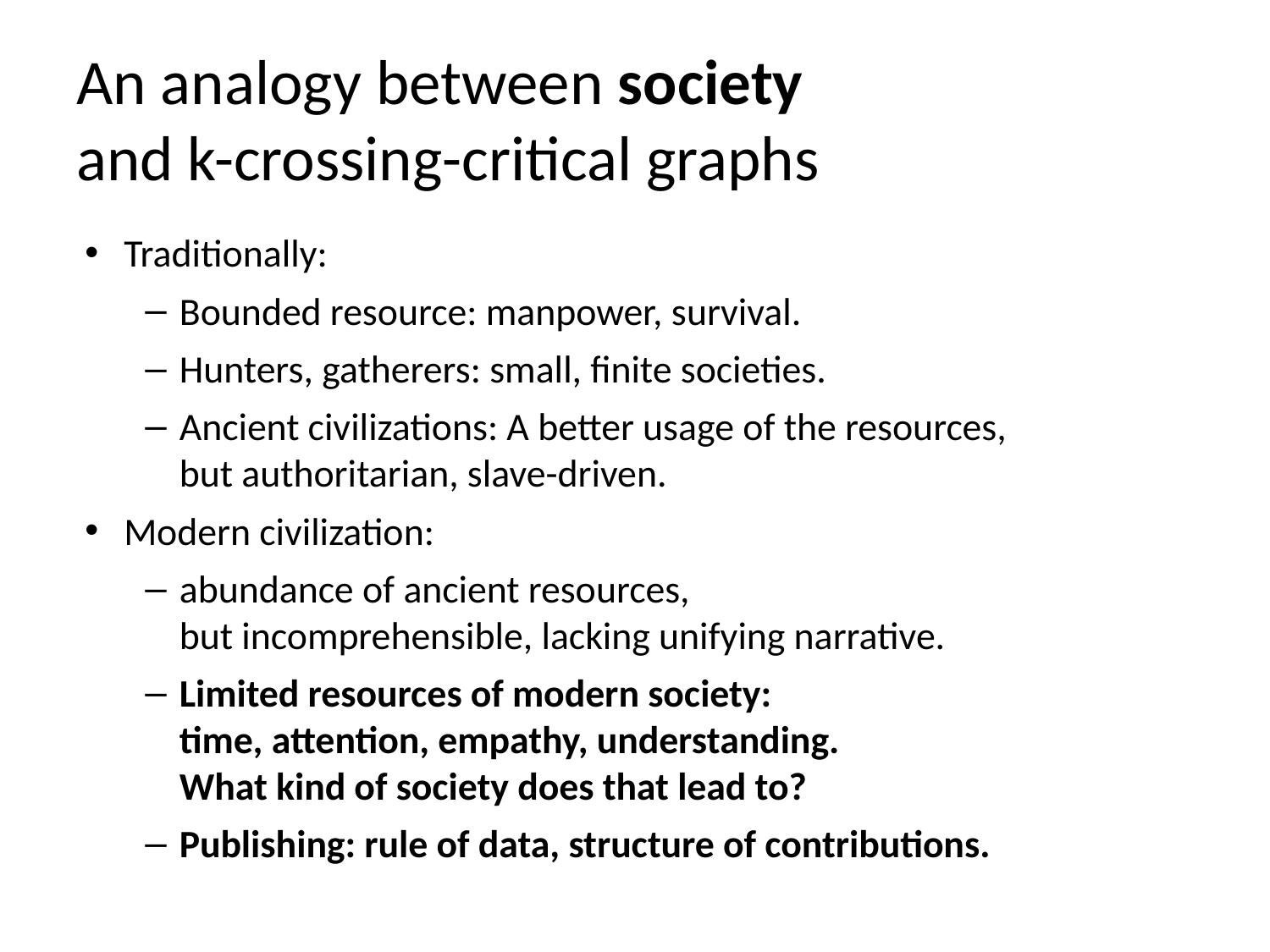

# An analogy between society
and k-crossing-critical graphs
Traditionally:
Bounded resource: manpower, survival.
Hunters, gatherers: small, finite societies.
Ancient civilizations: A better usage of the resources,
but authoritarian, slave-driven.
Modern civilization:
abundance of ancient resources,
but incomprehensible, lacking unifying narrative.
Limited resources of modern society:
time, attention, empathy, understanding.
What kind of society does that lead to?
Publishing: rule of data, structure of contributions.